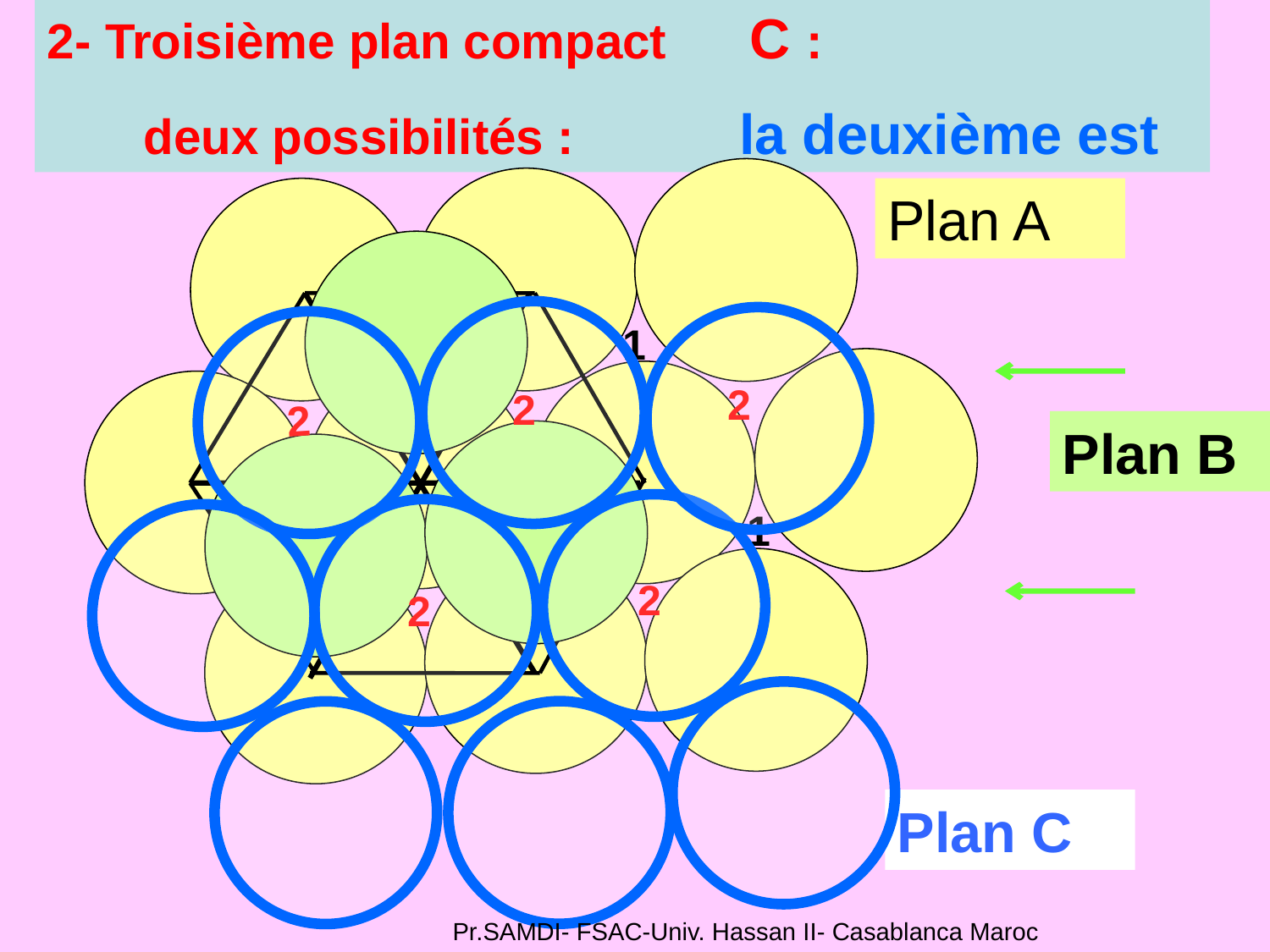

2- Troisième plan compact      C :
       deux possibilités :            la deuxième est

Plan A

1
1
1
1
1

Plan B

2
2
2
2
2

Plan C
Pr.SAMDI- FSAC-Univ. Hassan II- Casablanca Maroc